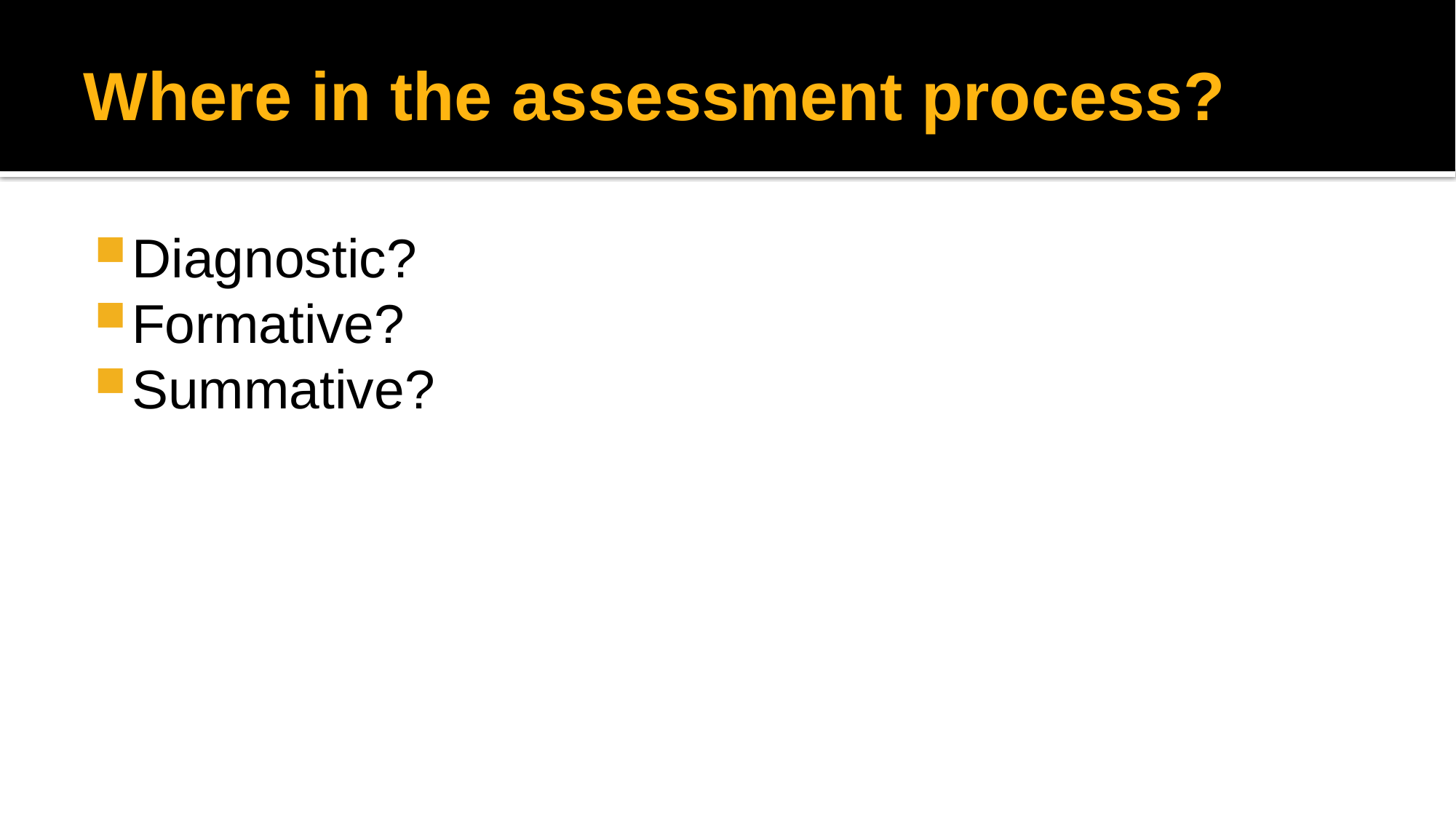

# Where in the assessment process?
Diagnostic?
Formative?
Summative?